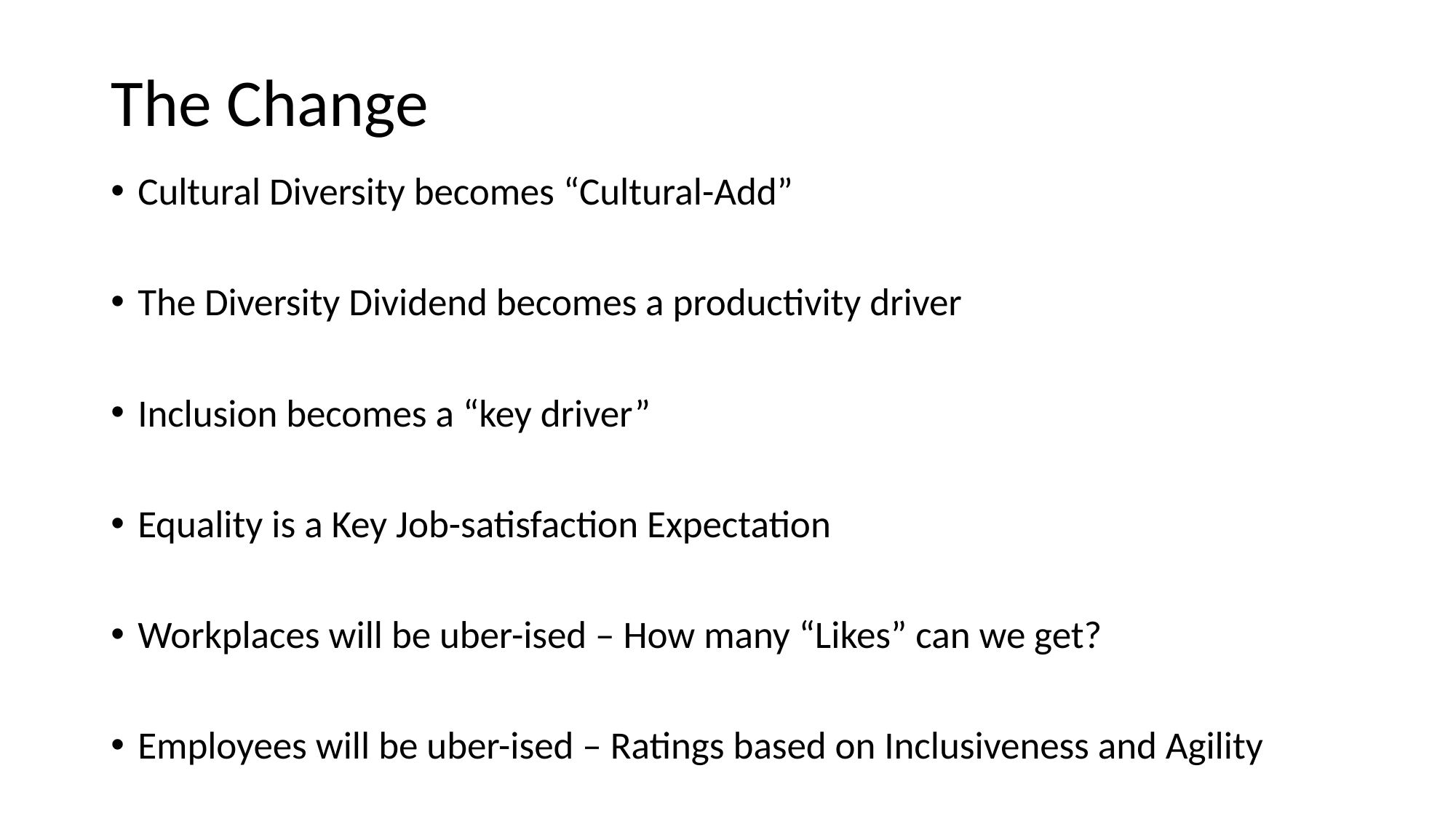

# The Change
Cultural Diversity becomes “Cultural-Add”

The Diversity Dividend becomes a productivity driver

Inclusion becomes a “key driver”

Equality is a Key Job-satisfaction Expectation

Workplaces will be uber-ised – How many “Likes” can we get?

Employees will be uber-ised – Ratings based on Inclusiveness and Agility